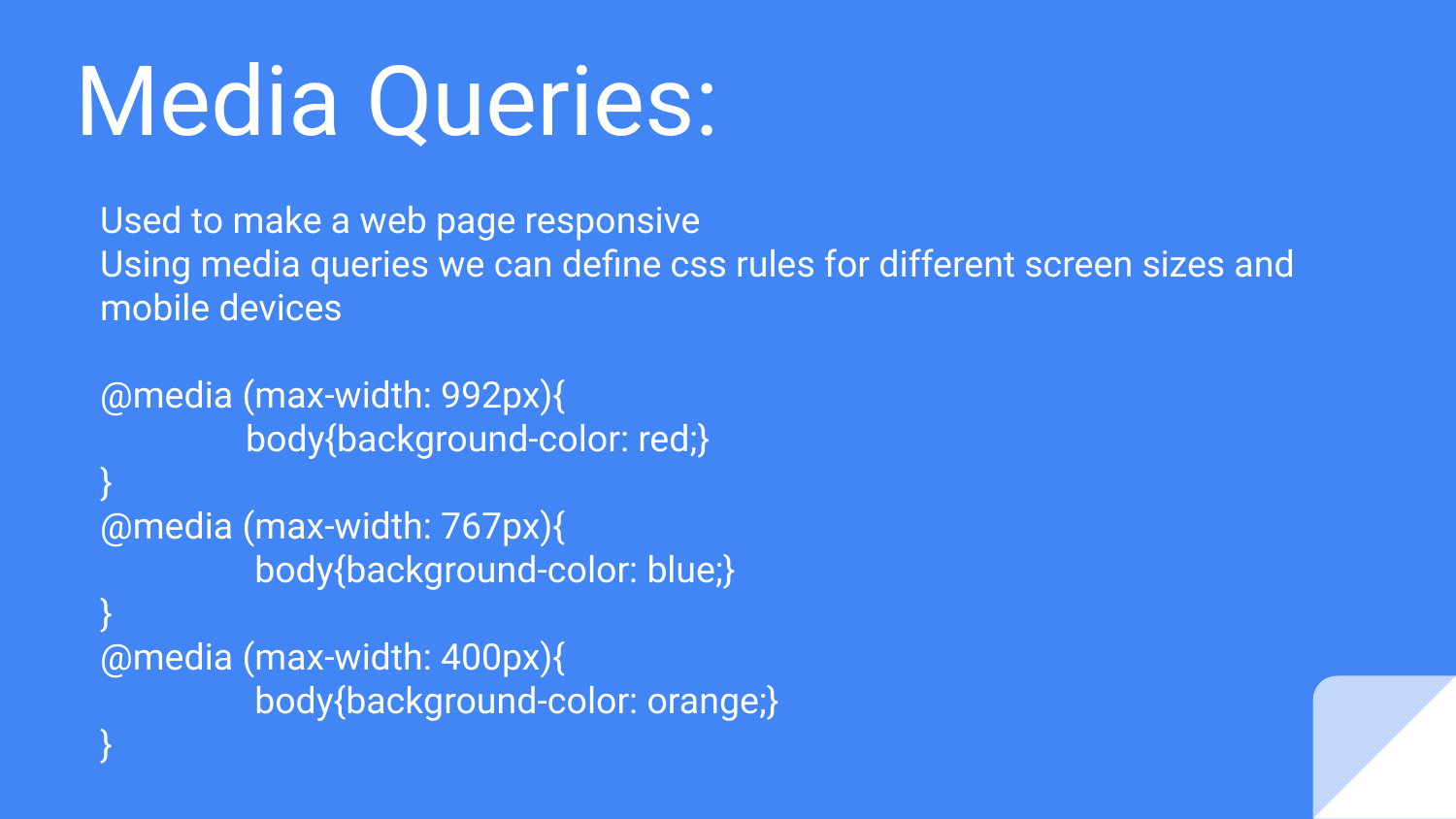

# Media Queries:
Used to make a web page responsive
Using media queries we can define css rules for different screen sizes and mobile devices

@media (max-width: 992px){
	body{background-color: red;}
}
@media (max-width: 767px){
	 body{background-color: blue;}
}
@media (max-width: 400px){
	 body{background-color: orange;}
}